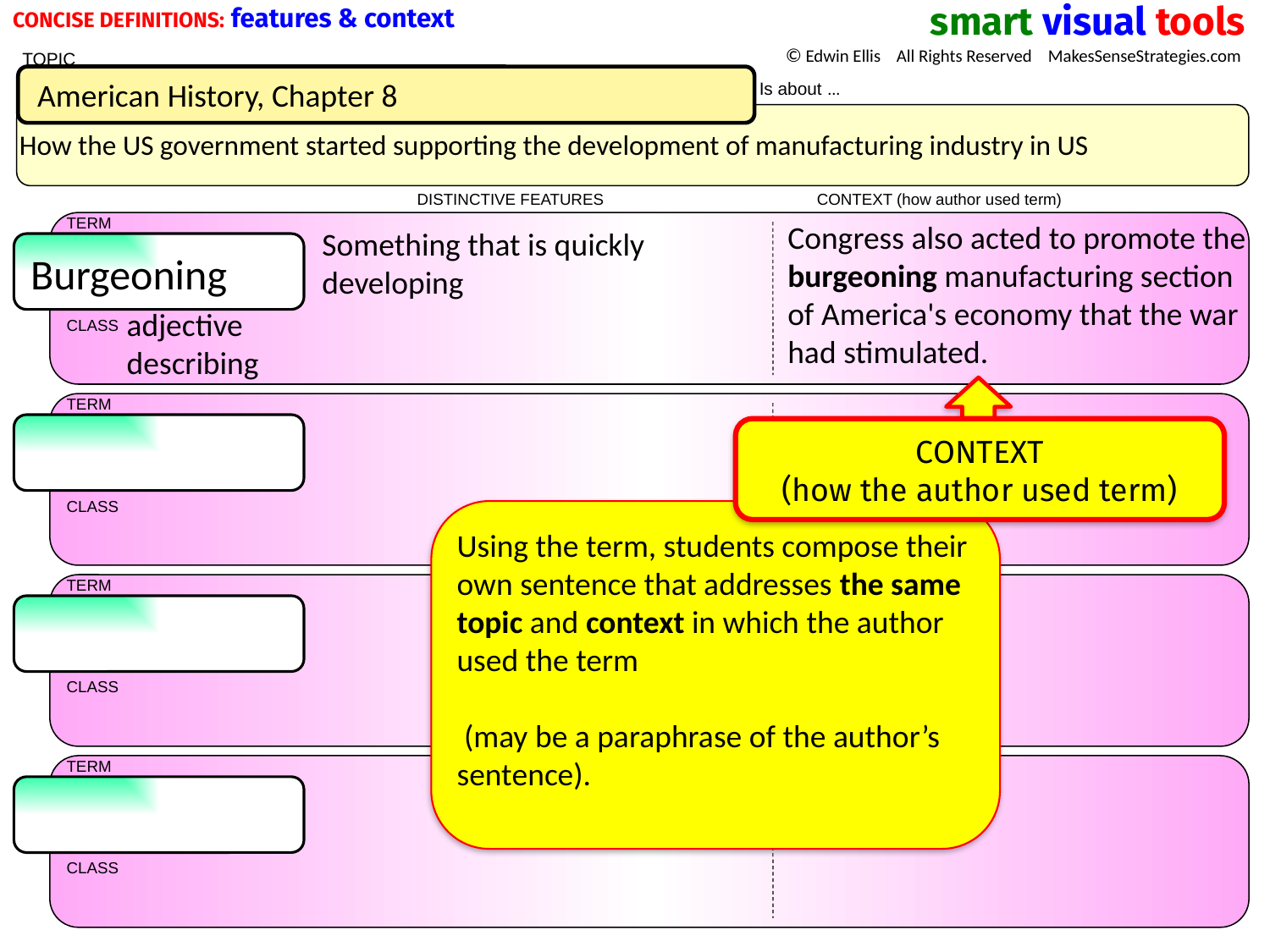

CONCISE DEFINITIONS: features & context
smart visual tools
© Edwin Ellis    All Rights Reserved    MakesSenseStrategies.com

  TOPIC

Is about …

DISTINCTIVE FEATURES                                                CONTEXT (how author used term)

TERM

CLASS

TERM

CLASS

TERM

CLASS

TERM

CLASS
American History, Chapter 8
How the US government started supporting the development of manufacturing industry in US
Something that is quickly developing
Burgeoning
adjective
describing
Congress also acted to promote the burgeoning manufacturing section of America's economy that the war had stimulated.

CONTEXT
(how the author used term)

Using the term, students compose their own sentence that addresses the same topic and context in which the author used the term

 (may be a paraphrase of the author’s sentence).